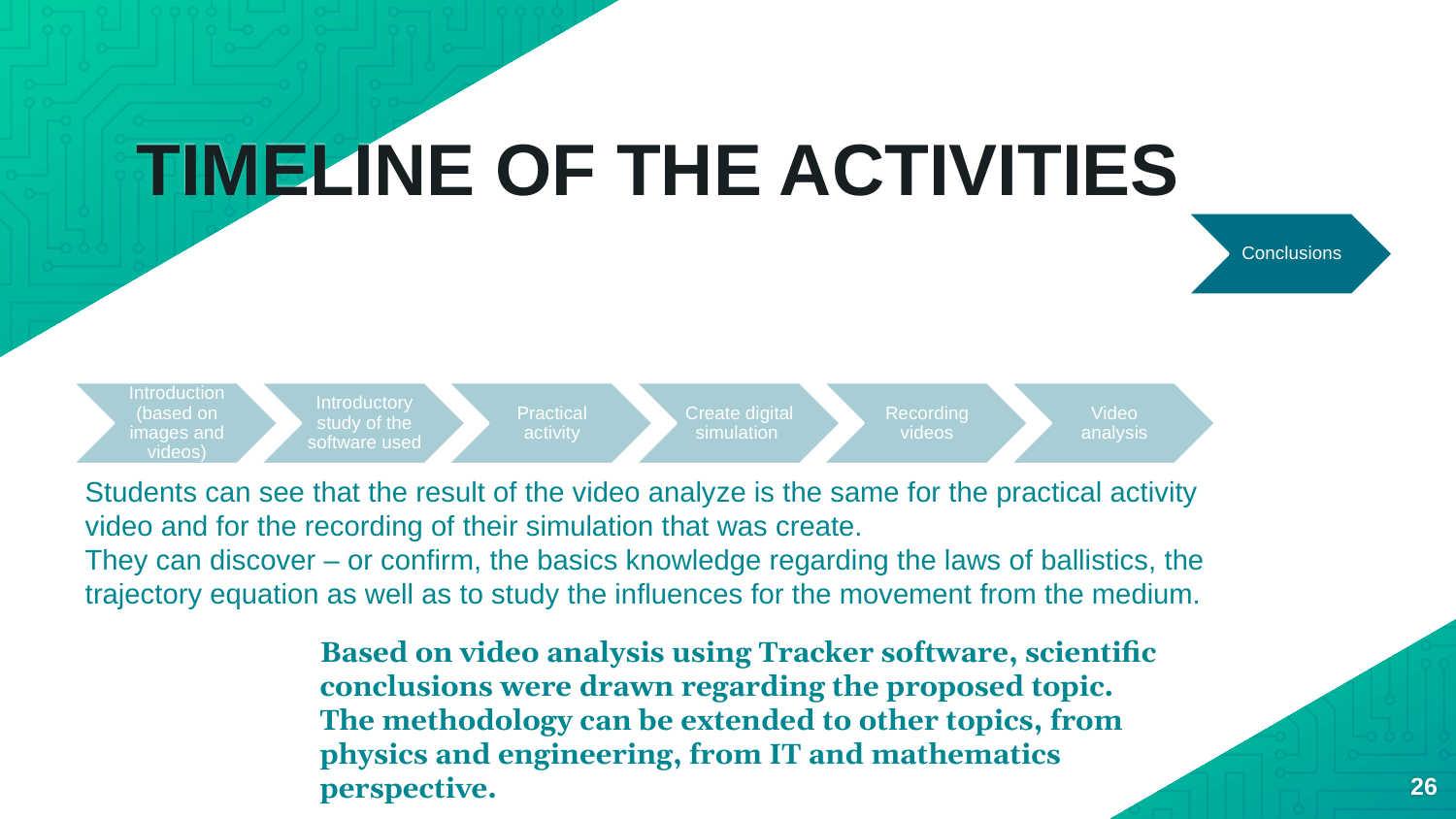

Introduction (based on images and videos)
Introductory study of the software used
Practical activity
Create digital simulation
Recording videos
Video analysis
Conclusions
# TIMELINE OF THE ACTIVITIES
Students can see that the result of the video analyze is the same for the practical activity video and for the recording of their simulation that was create.
They can discover – or confirm, the basics knowledge regarding the laws of ballistics, the trajectory equation as well as to study the influences for the movement from the medium.
Based on video analysis using Tracker software, scientific conclusions were drawn regarding the proposed topic.
The methodology can be extended to other topics, from physics and engineering, from IT and mathematics perspective.
26